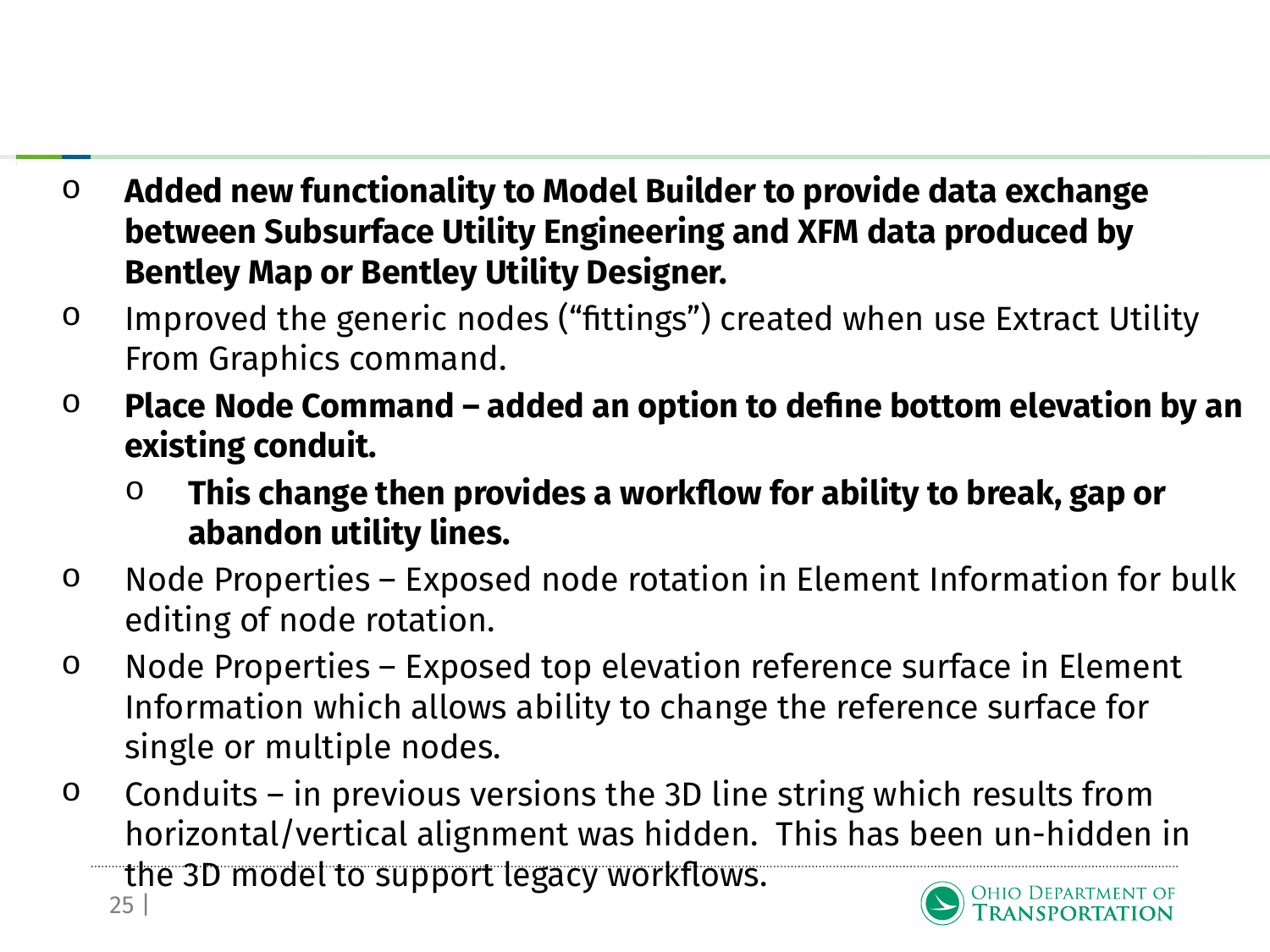

# SUE - New Features/Tools
Added new functionality to Model Builder to provide data exchange between Subsurface Utility Engineering and XFM data produced by Bentley Map or Bentley Utility Designer.
Improved the generic nodes (“fittings”) created when use Extract Utility From Graphics command.
Place Node Command – added an option to define bottom elevation by an existing conduit.
This change then provides a workflow for ability to break, gap or abandon utility lines.
Node Properties – Exposed node rotation in Element Information for bulk editing of node rotation.
Node Properties – Exposed top elevation reference surface in Element Information which allows ability to change the reference surface for single or multiple nodes.
Conduits – in previous versions the 3D line string which results from horizontal/vertical alignment was hidden.  This has been un-hidden in the 3D model to support legacy workflows.